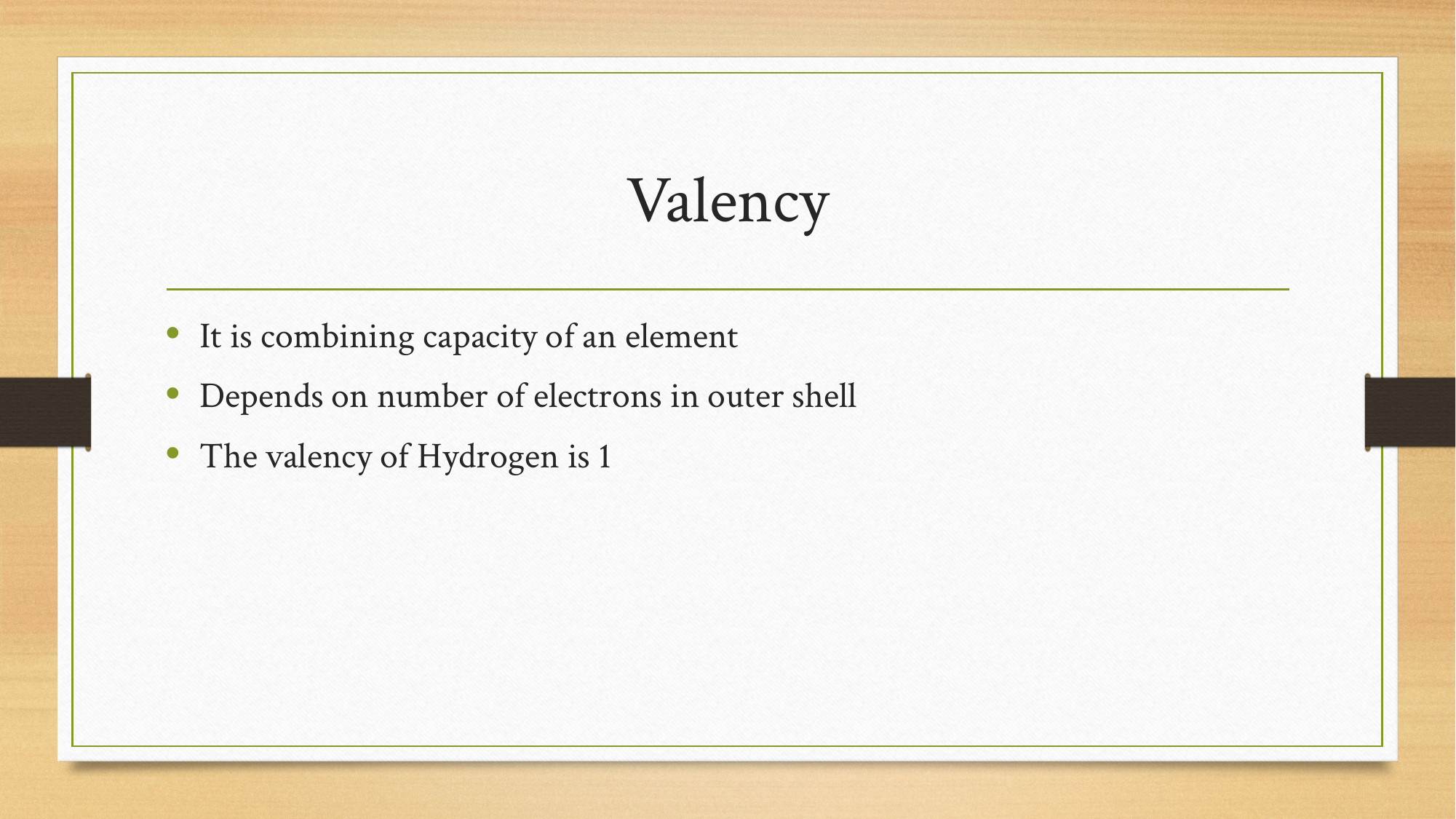

# Valency
It is combining capacity of an element
Depends on number of electrons in outer shell
The valency of Hydrogen is 1